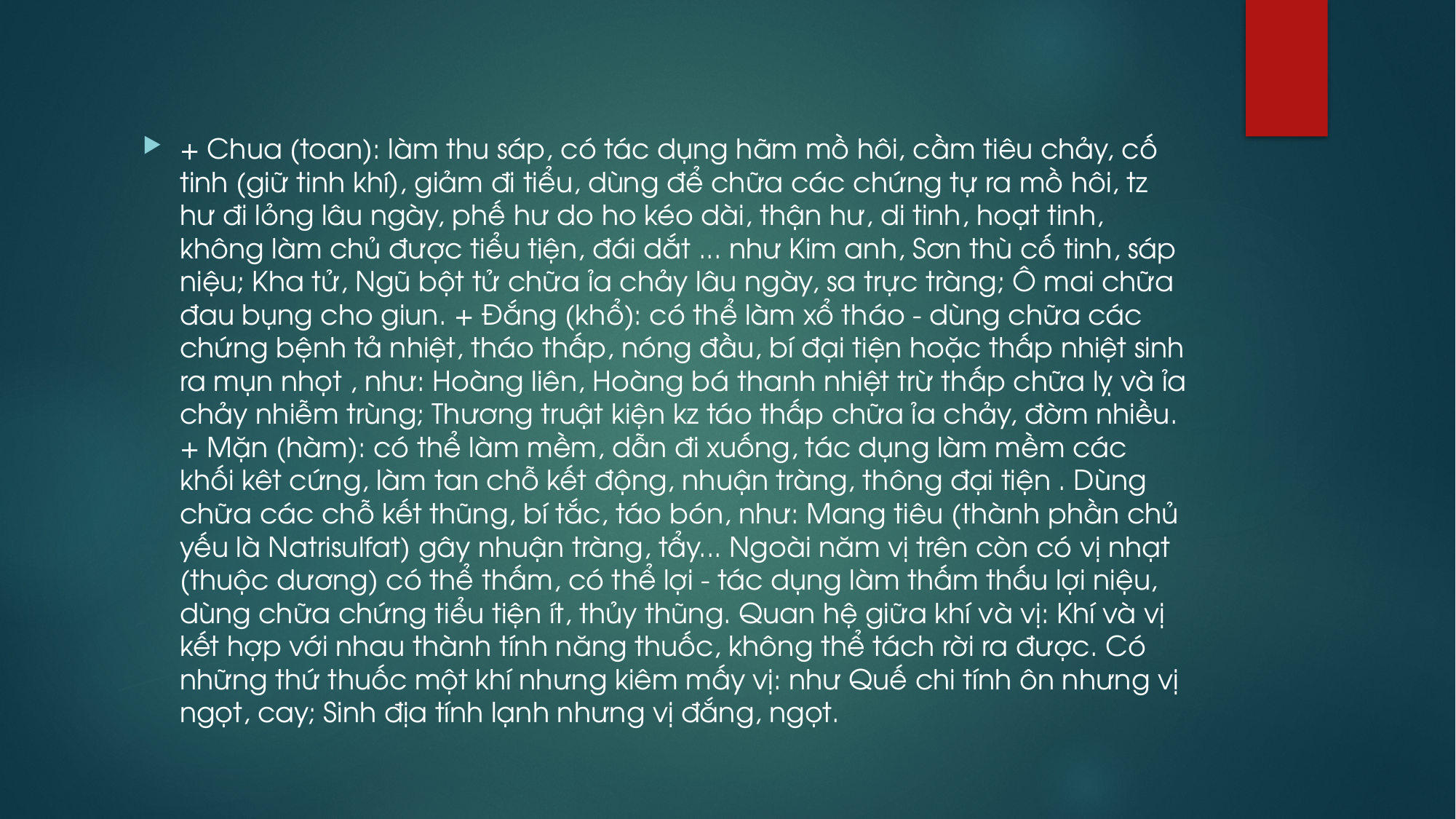

+ Chua (toan): làm thu sáp, có tác dụng hãm mồ hôi, cầm tiêu chảy, cố tinh (giữ tinh khí), giảm đi tiểu, dùng để chữa các chứng tự ra mồ hôi, tz hư đi lỏng lâu ngày, phế hư do ho kéo dài, thận hư, di tinh, hoạt tinh, không làm chủ được tiểu tiện, đái dắt ... như Kim anh, Sơn thù cố tinh, sáp niệu; Kha tử, Ngũ bột tử chữa ỉa chảy lâu ngày, sa trực tràng; Ô mai chữa đau bụng cho giun. + Đắng (khổ): có thể làm xổ tháo - dùng chữa các chứng bệnh tả nhiệt, tháo thấp, nóng đầu, bí đại tiện hoặc thấp nhiệt sinh ra mụn nhọt , như: Hoàng liên, Hoàng bá thanh nhiệt trừ thấp chữa lỵ và ỉa chảy nhiễm trùng; Thương truật kiện kz táo thấp chữa ỉa chảy, đờm nhiều. + Mặn (hàm): có thể làm mềm, dẫn đi xuống, tác dụng làm mềm các khối kêt cứng, làm tan chỗ kết động, nhuận tràng, thông đại tiện . Dùng chữa các chỗ kết thũng, bí tắc, táo bón, như: Mang tiêu (thành phần chủ yếu là Natrisulfat) gây nhuận tràng, tẩy... Ngoài năm vị trên còn có vị nhạt (thuộc dương) có thể thấm, có thể lợi - tác dụng làm thấm thấu lợi niệu, dùng chữa chứng tiểu tiện ít, thủy thũng. Quan hệ giữa khí và vị: Khí và vị kết hợp với nhau thành tính năng thuốc, không thể tách rời ra được. Có những thứ thuốc một khí nhưng kiêm mấy vị: như Quế chi tính ôn nhưng vị ngọt, cay; Sinh địa tính lạnh nhưng vị đắng, ngọt.